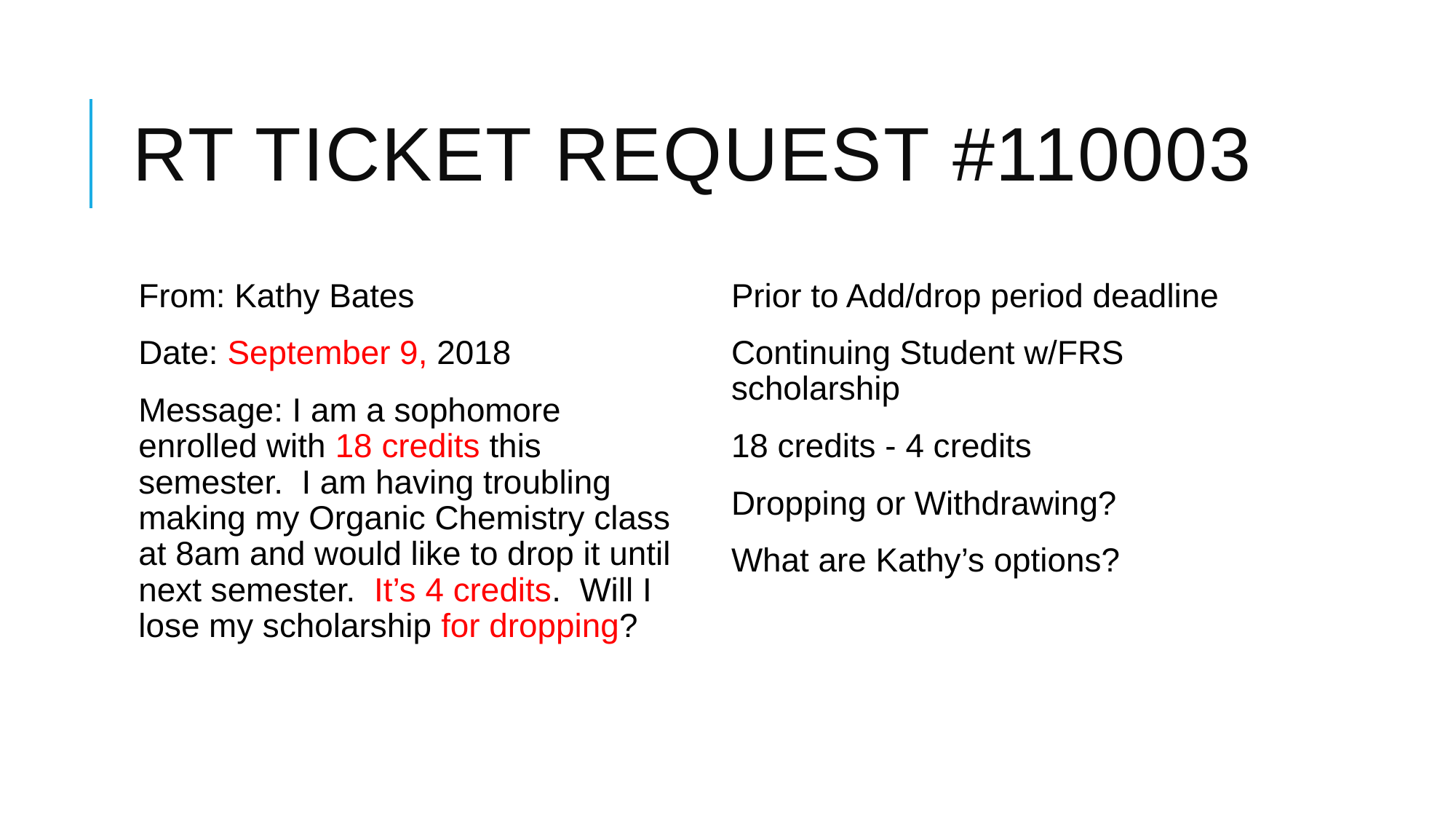

# RT Ticket Request #110003
From: Kathy Bates
Date: September 9, 2018
Message: I am a sophomore enrolled with 18 credits this semester.  I am having troubling making my Organic Chemistry class at 8am and would like to drop it until next semester.  It’s 4 credits.  Will I lose my scholarship for dropping?
Prior to Add/drop period deadline
Continuing Student w/FRS scholarship
18 credits - 4 credits
Dropping or Withdrawing?
What are Kathy’s options?